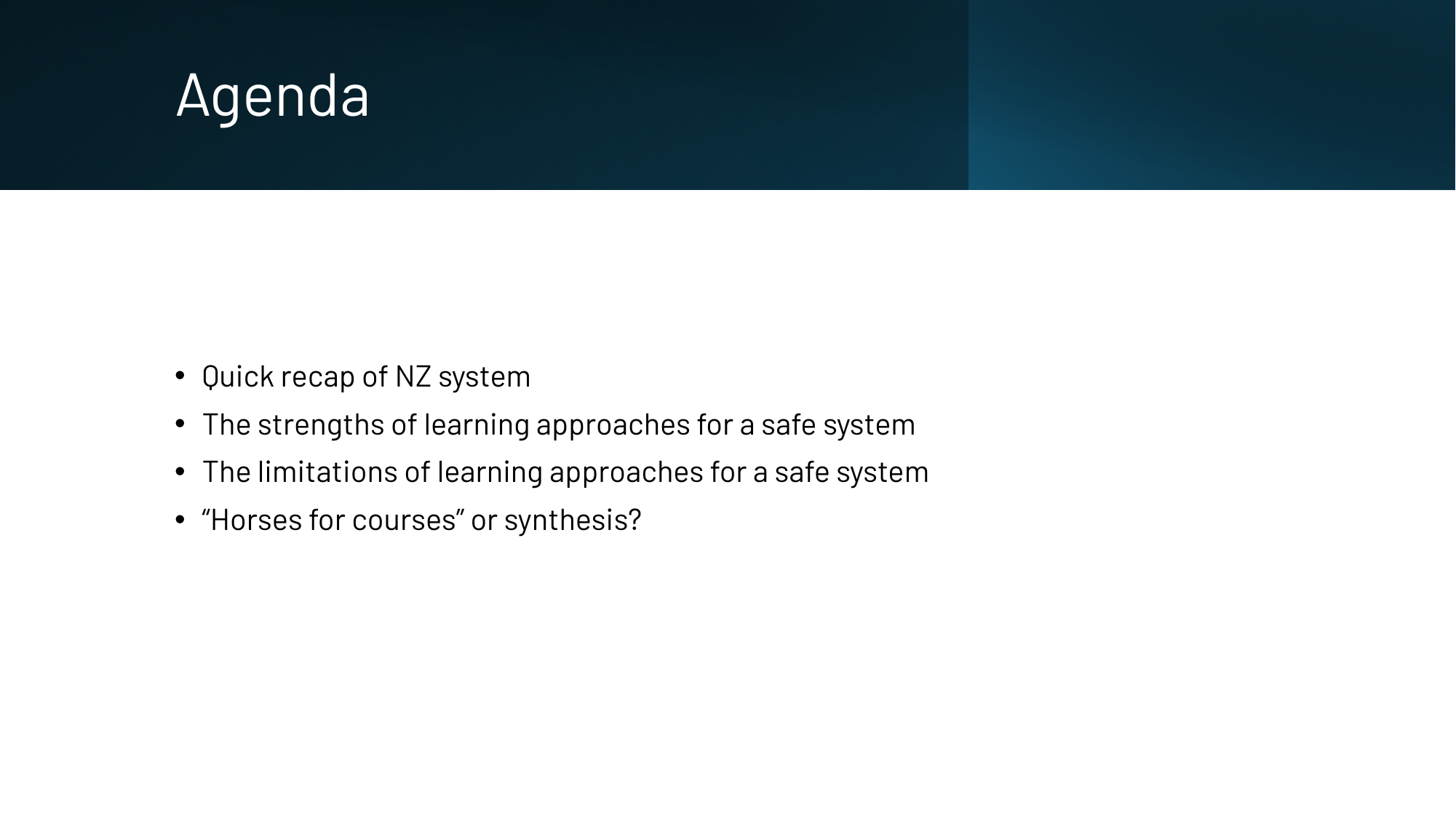

# Agenda
Quick recap of NZ system
The strengths of learning approaches for a safe system
The limitations of learning approaches for a safe system
“Horses for courses” or synthesis?